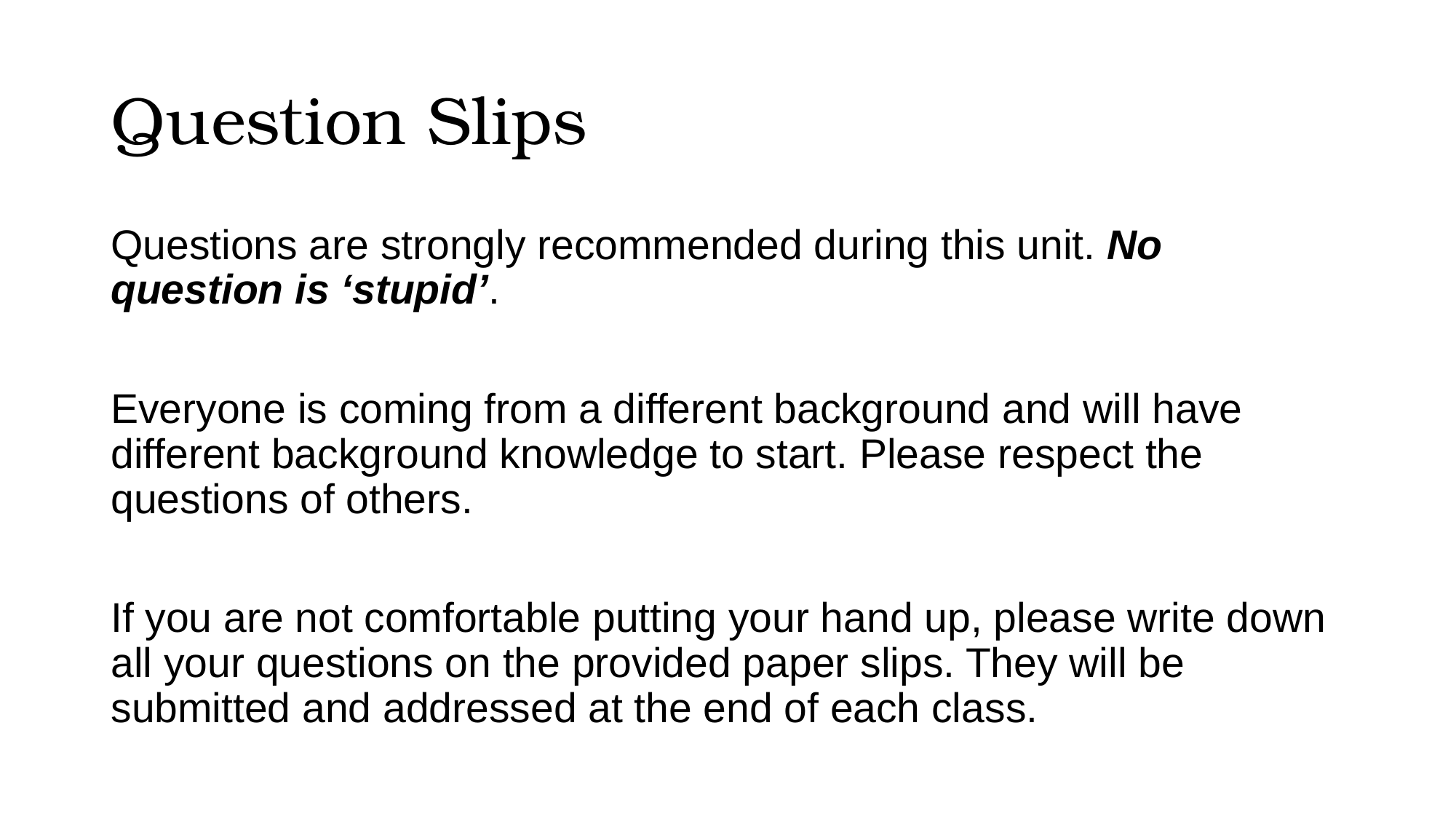

# Question Slips
Questions are strongly recommended during this unit. No question is ‘stupid’.

Everyone is coming from a different background and will have different background knowledge to start. Please respect the questions of others.

If you are not comfortable putting your hand up, please write down all your questions on the provided paper slips. They will be submitted and addressed at the end of each class.